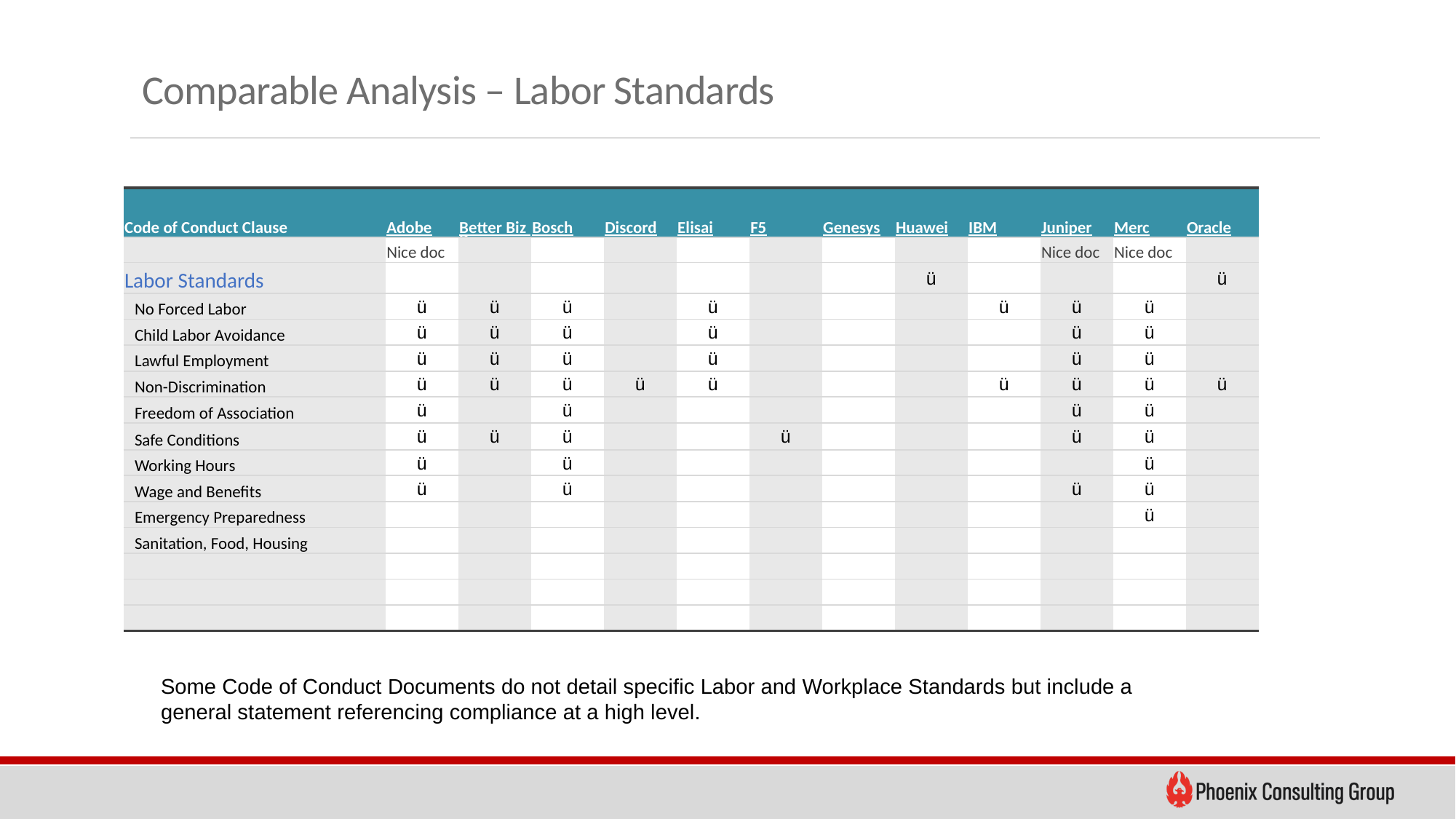

# Comparable Analysis – Labor Standards
| Code of Conduct Clause | Adobe | Better Biz Bureau | Bosch | Discord | Elisai | F5 | Genesys | Huawei | IBM | Juniper | Merc | Oracle |
| --- | --- | --- | --- | --- | --- | --- | --- | --- | --- | --- | --- | --- |
|  | Nice doc |  |  |  |  |  |  |  |  | Nice doc | Nice doc |  |
| Labor Standards |  |  |  |  |  |  |  | ü |  |  |  | ü |
| No Forced Labor | ü | ü | ü |  | ü |  |  |  | ü | ü | ü |  |
| Child Labor Avoidance | ü | ü | ü |  | ü |  |  |  |  | ü | ü |  |
| Lawful Employment | ü | ü | ü |  | ü |  |  |  |  | ü | ü |  |
| Non-Discrimination | ü | ü | ü | ü | ü |  |  |  | ü | ü | ü | ü |
| Freedom of Association | ü |  | ü |  |  |  |  |  |  | ü | ü |  |
| Safe Conditions | ü | ü | ü |  |  | ü |  |  |  | ü | ü |  |
| Working Hours | ü |  | ü |  |  |  |  |  |  |  | ü |  |
| Wage and Benefits | ü |  | ü |  |  |  |  |  |  | ü | ü |  |
| Emergency Preparedness |  |  |  |  |  |  |  |  |  |  | ü |  |
| Sanitation, Food, Housing |  |  |  |  |  |  |  |  |  |  |  |  |
|  |  |  |  |  |  |  |  |  |  |  |  |  |
|  |  |  |  |  |  |  |  |  |  |  |  |  |
|  |  |  |  |  |  |  |  |  |  |  |  |  |
Some Code of Conduct Documents do not detail specific Labor and Workplace Standards but include a general statement referencing compliance at a high level.